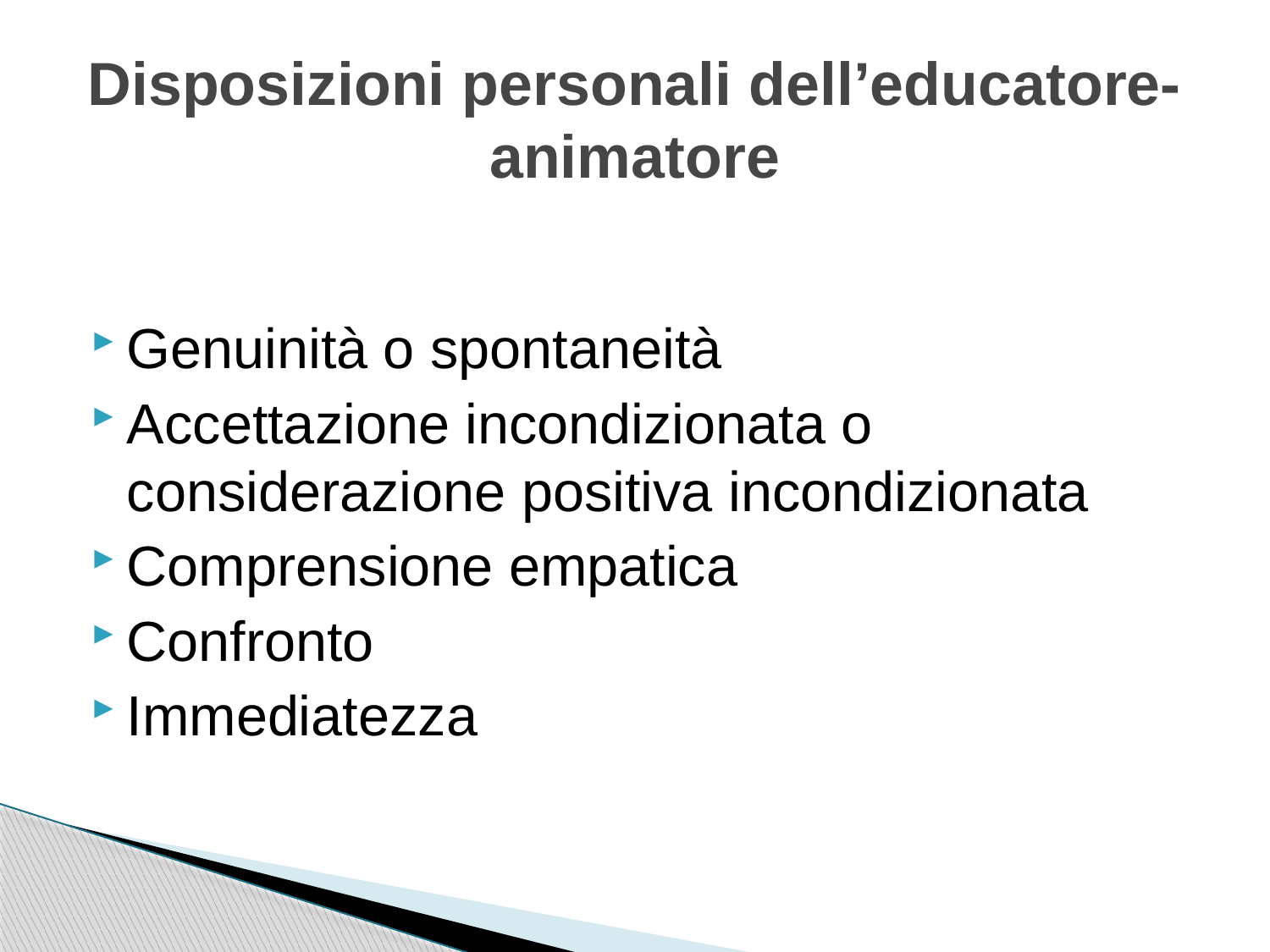

# Disposizioni personali dell’educatore-animatore
Genuinità o spontaneità
Accettazione incondizionata o considerazione positiva incondizionata
Comprensione empatica
Confronto
Immediatezza